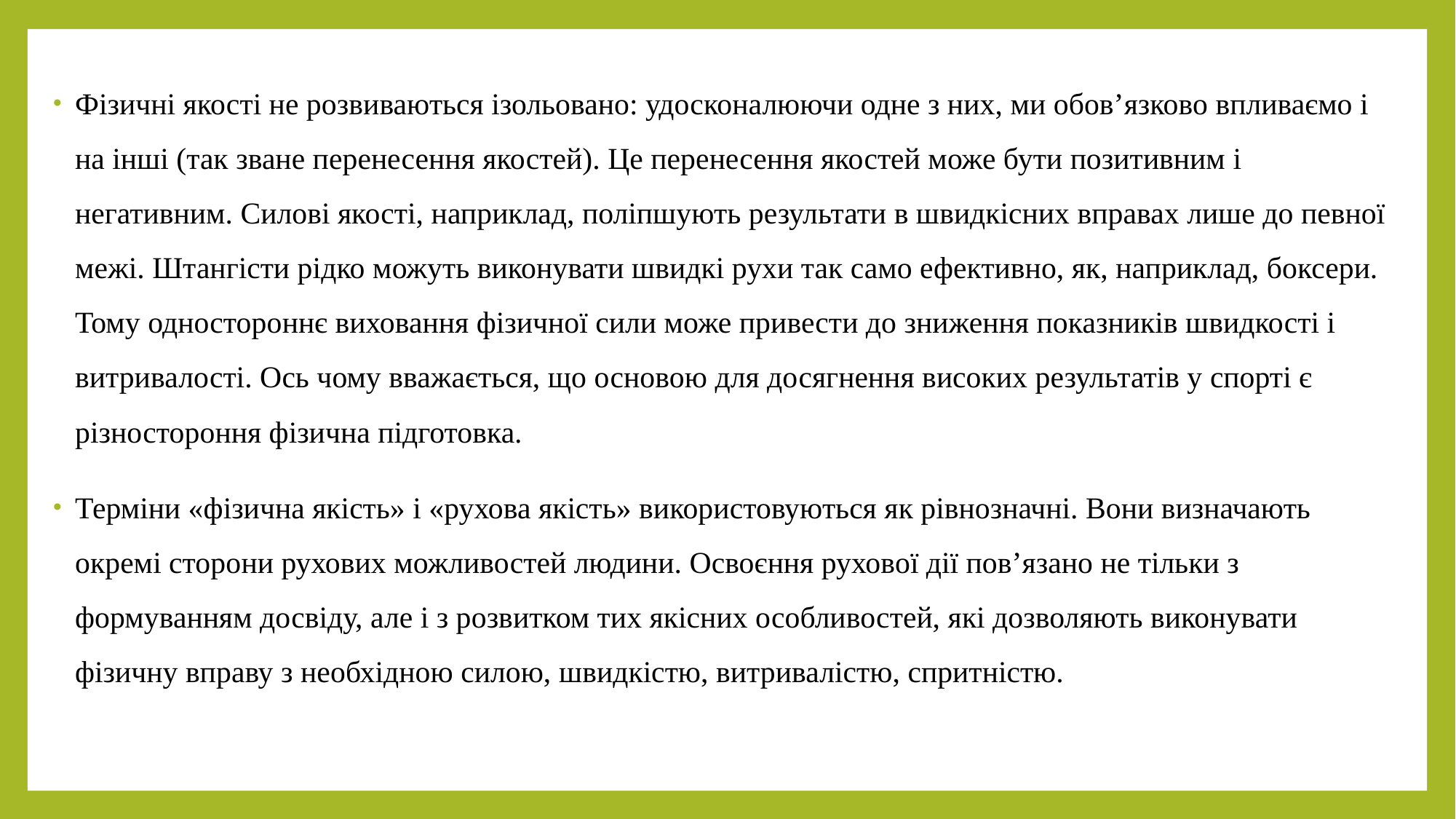

Фізичні якості не розвиваються ізольовано: удосконалюючи одне з них, ми обов’язково впливаємо і на інші (так зване перенесення якостей). Це перенесення якостей може бути позитивним і негативним. Силові якості, наприклад, поліпшують результати в швидкісних вправах лише до певної межі. Штангісти рідко можуть виконувати швидкі рухи так само ефективно, як, наприклад, боксери. Тому одностороннє виховання фізичної сили може привести до зниження показників швидкості і витривалості. Ось чому вважається, що основою для досягнення високих результатів у спорті є різностороння фізична підготовка.
Терміни «фізична якість» і «рухова якість» використовуються як рівнозначні. Вони визначають окремі сторони рухових можливостей людини. Освоєння рухової дії пов’язано не тільки з формуванням досвіду, але і з розвитком тих якісних особливостей, які дозволяють виконувати фізичну вправу з необхідною силою, швидкістю, витривалістю, спритністю.